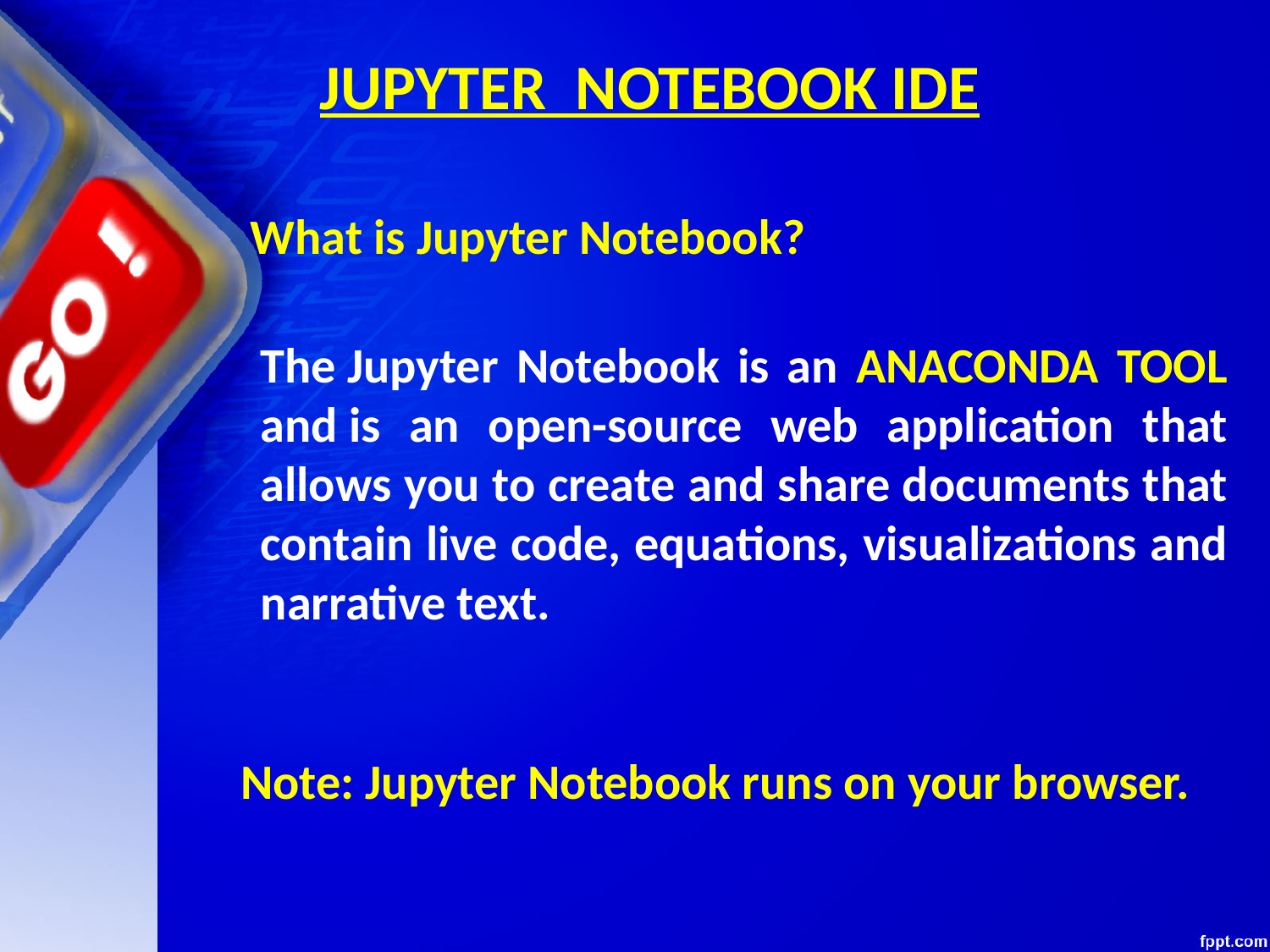

# JUPYTER  NOTEBOOK IDE
What is Jupyter Notebook?
The Jupyter Notebook is an ANACONDA TOOL and is an open-source web application that allows you to create and share documents that contain live code, equations, visualizations and narrative text.
Note: Jupyter Notebook runs on your browser.